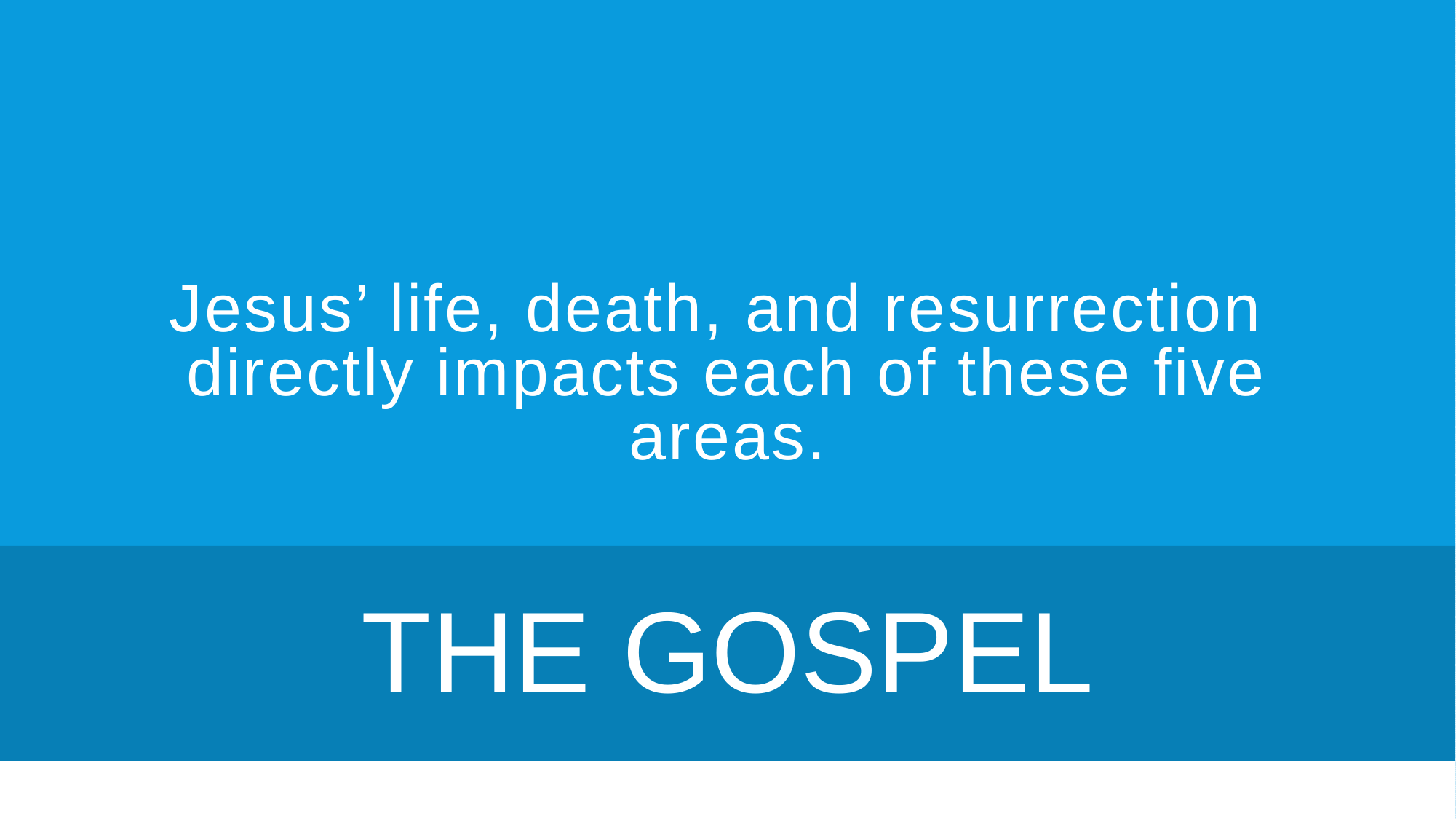

# Jesus’ life, death, and resurrection directly impacts each of these five areas.

The Gospel